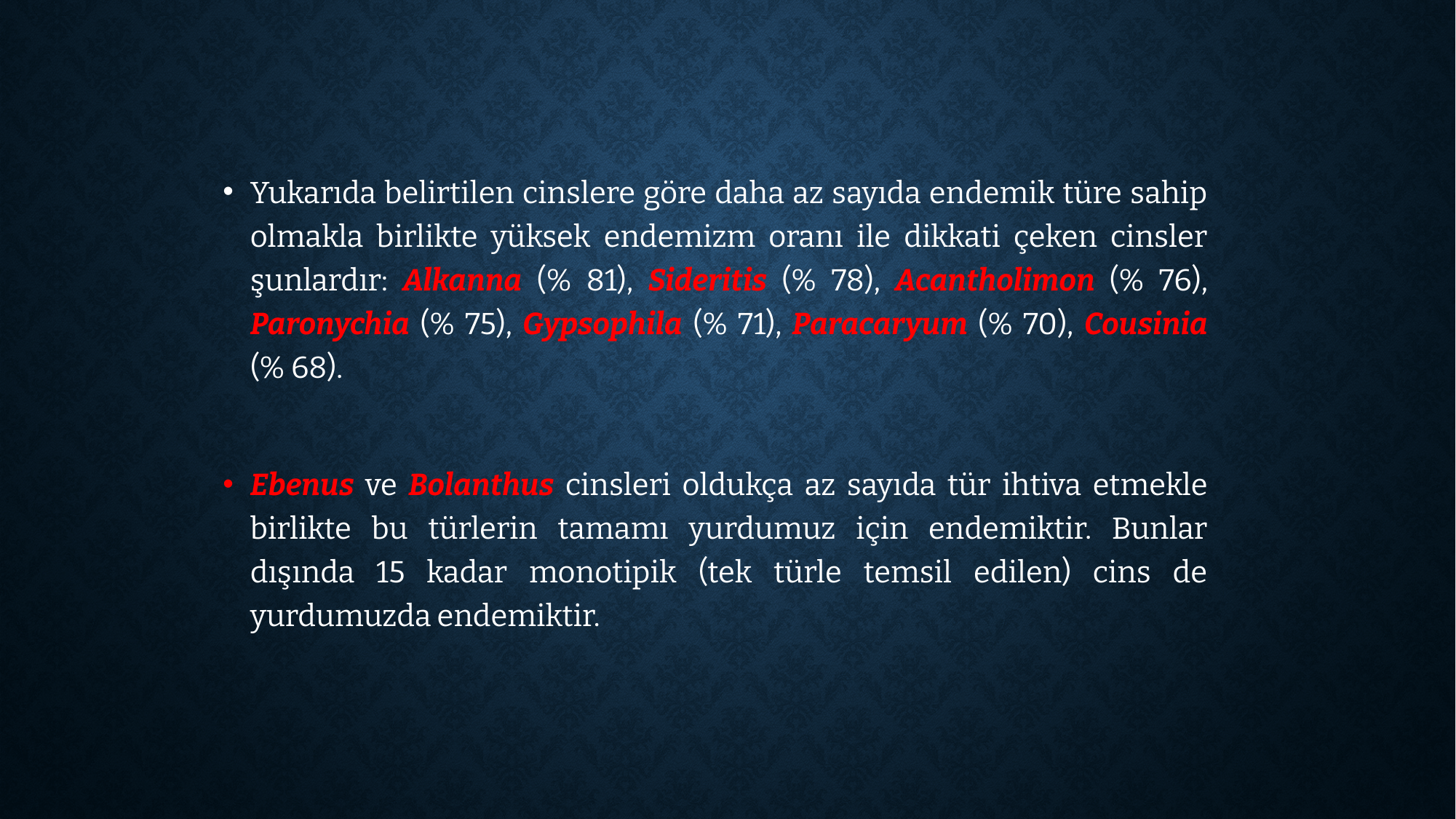

Yukarıda belirtilen cinslere göre daha az sayıda endemik türe sahip olmakla birlikte yüksek endemizm oranı ile dikkati çeken cinsler şunlardır: Alkanna (% 81), Sideritis (% 78), Acantholimon (% 76), Paronychia (% 75), Gypsophila (% 71), Paracaryum (% 70), Cousinia (% 68).

Ebenus ve Bolanthus cinsleri oldukça az sayıda tür ihtiva etmekle birlikte bu türlerin tamamı yurdumuz için endemiktir. Bunlar dışında 15 kadar monotipik (tek türle temsil edilen) cins de yurdumuzda endemiktir.